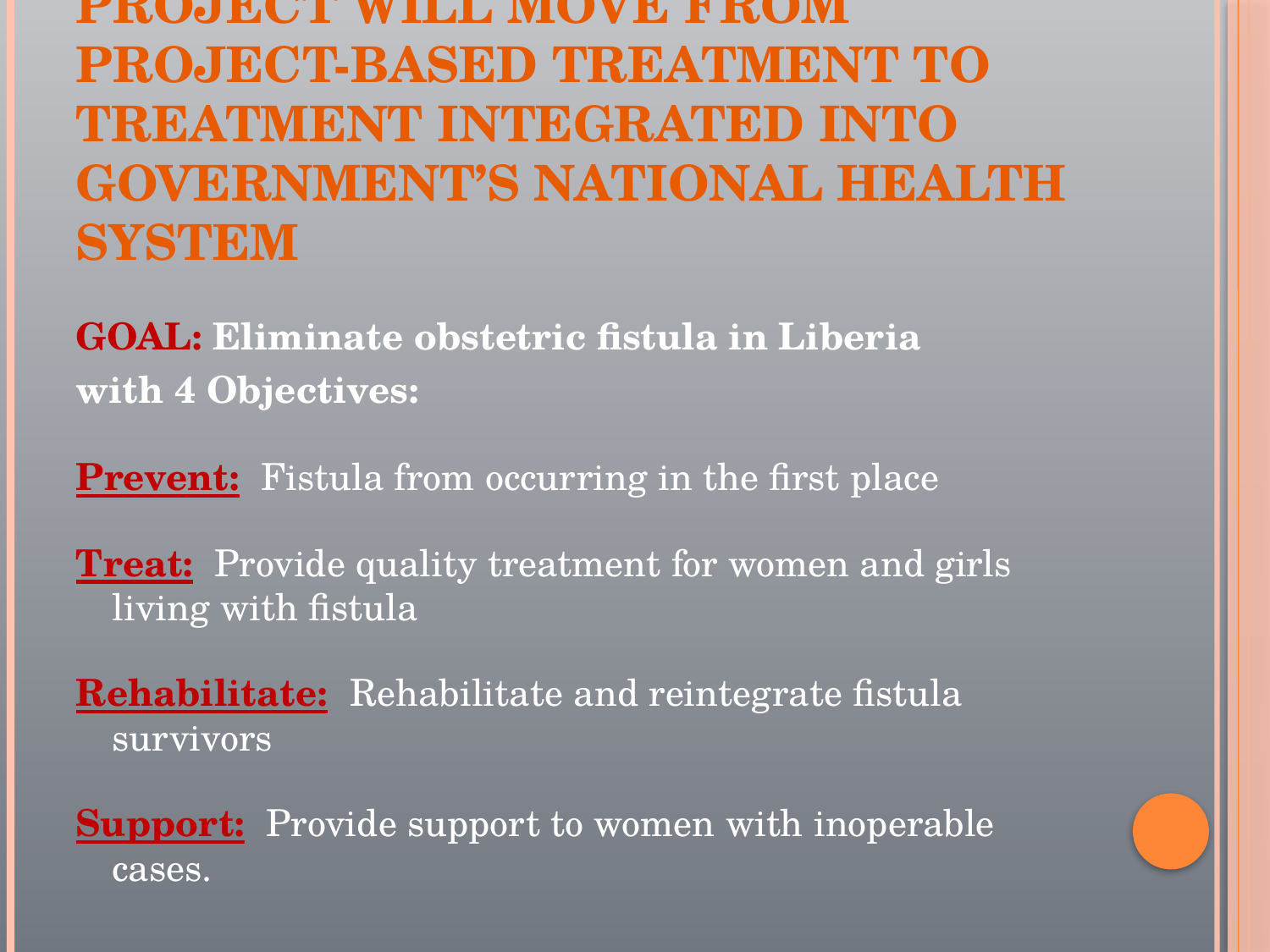

# Project will move from project-based treatment to treatment integrated into Government’s national health system
GOAL: Eliminate obstetric fistula in Liberia
with 4 Objectives:

Prevent:  Fistula from occurring in the first place

Treat:  Provide quality treatment for women and girls living with fistula

Rehabilitate:  Rehabilitate and reintegrate fistula survivors

Support:  Provide support to women with inoperable cases.